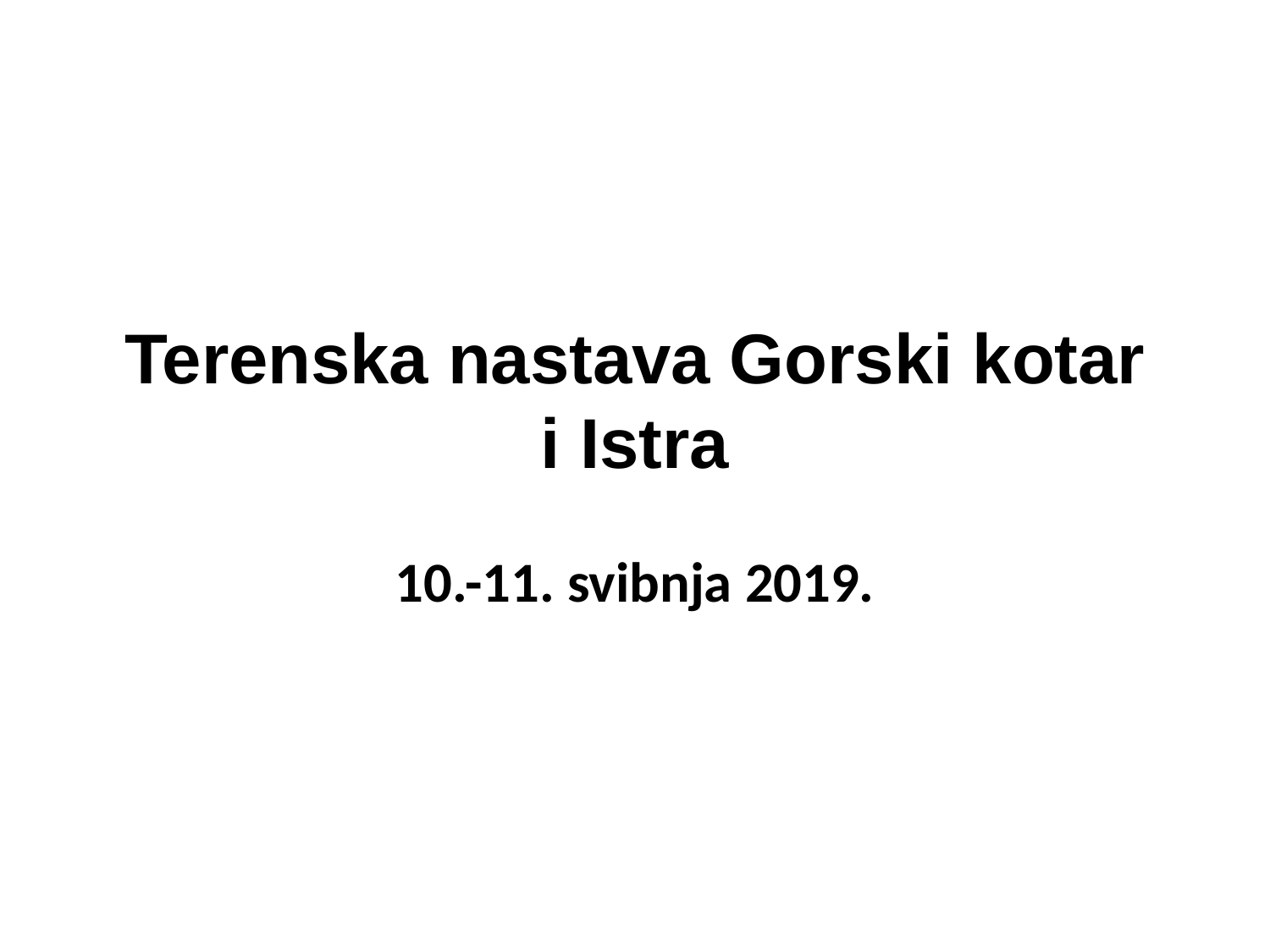

# Terenska nastava Gorski kotar i Istra
10.-11. svibnja 2019.